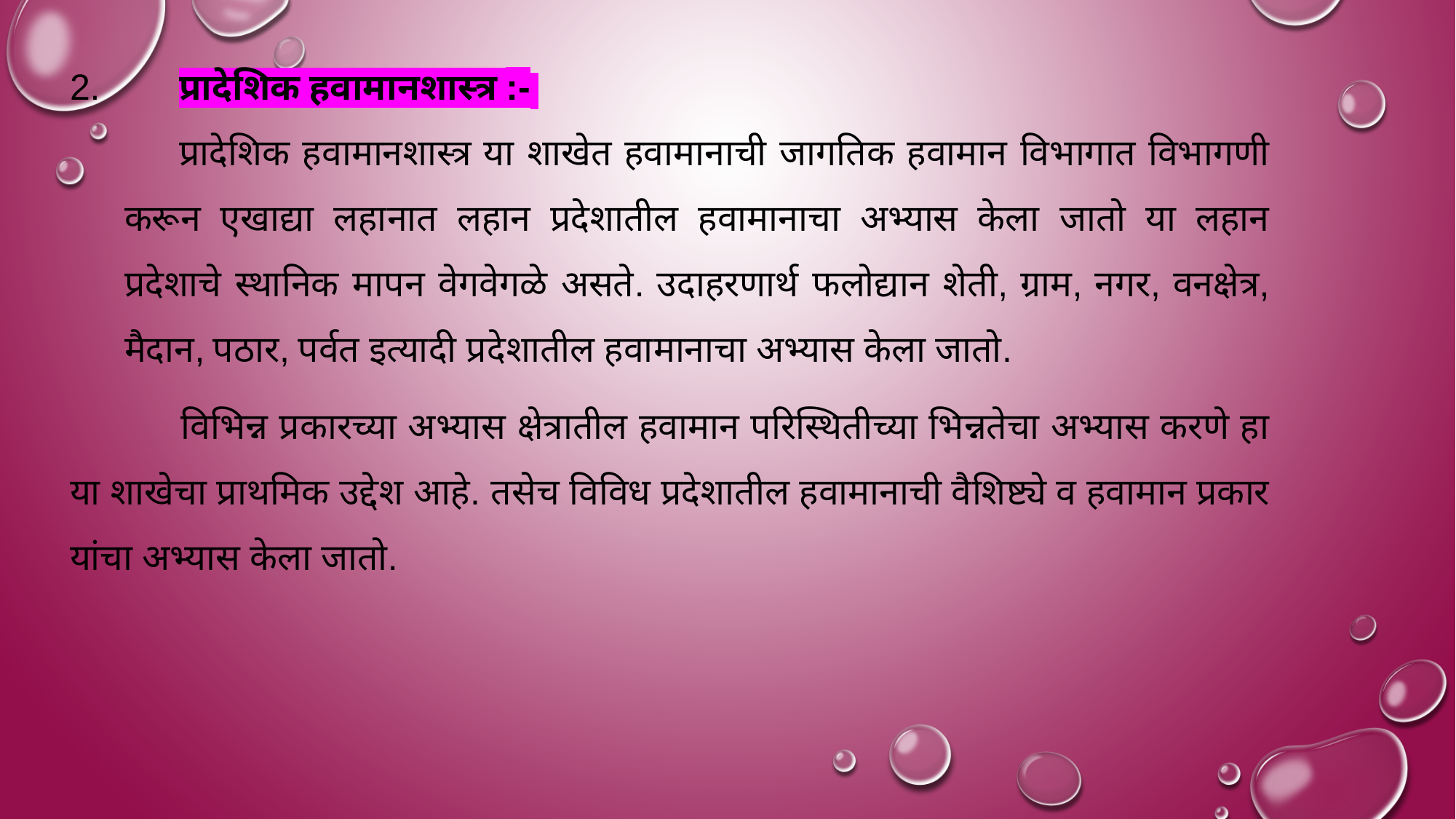

2.	प्रादेशिक हवामानशास्त्र :-
प्रादेशिक हवामानशास्त्र या शाखेत हवामानाची जागतिक हवामान विभागात विभागणी करून एखाद्या लहानात लहान प्रदेशातील हवामानाचा अभ्यास केला जातो या लहान प्रदेशाचे स्थानिक मापन वेगवेगळे असते. उदाहरणार्थ फलोद्यान शेती, ग्राम, नगर, वनक्षेत्र, मैदान, पठार, पर्वत इत्यादी प्रदेशातील हवामानाचा अभ्यास केला जातो.
 	विभिन्न प्रकारच्या अभ्यास क्षेत्रातील हवामान परिस्थितीच्या भिन्नतेचा अभ्यास करणे हा या शाखेचा प्राथमिक उद्देश आहे. तसेच विविध प्रदेशातील हवामानाची वैशिष्ट्ये व हवामान प्रकार यांचा अभ्यास केला जातो.